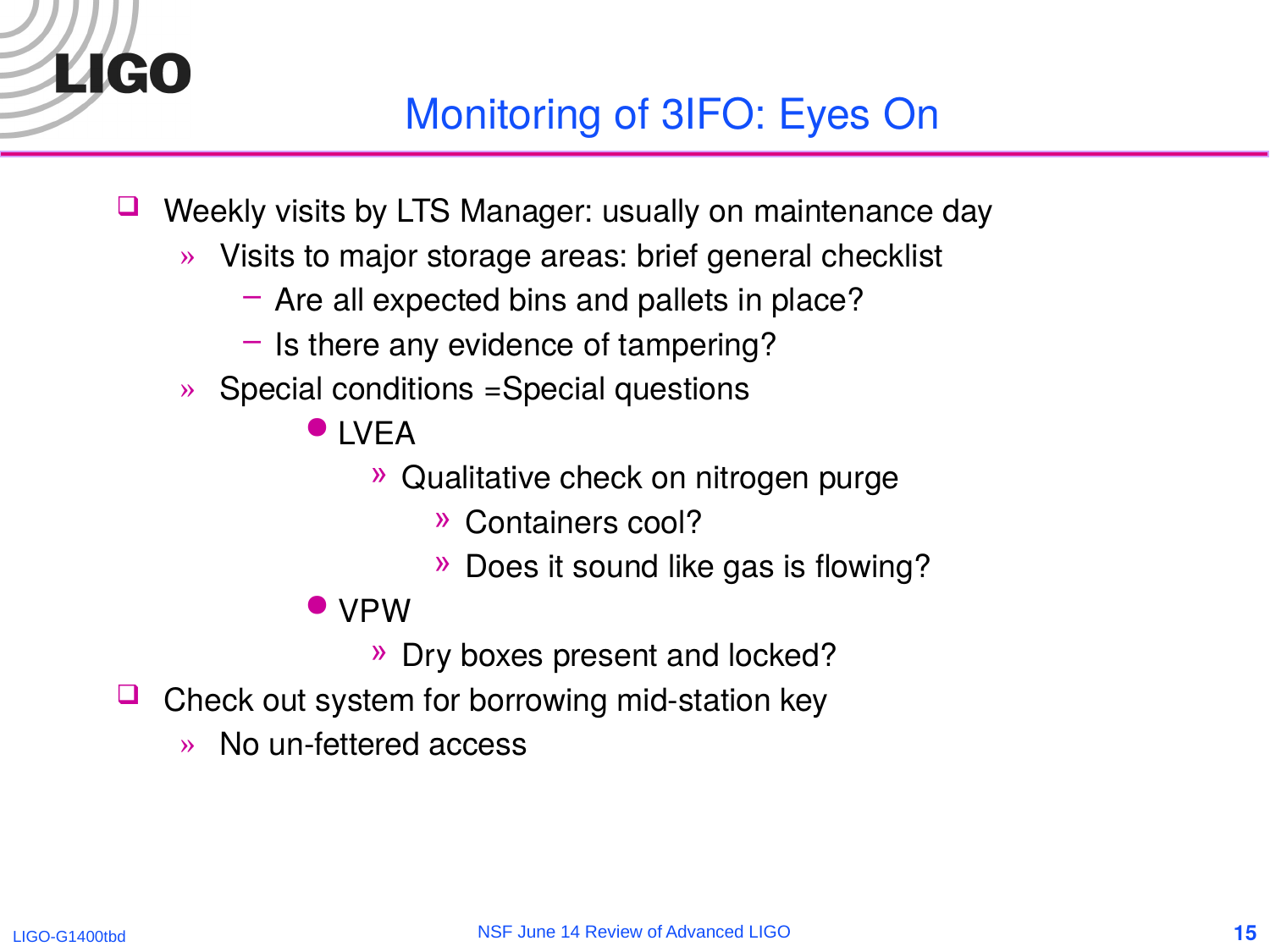

# Monitoring of 3IFO: Eyes On
Weekly visits by LTS Manager: usually on maintenance day
Visits to major storage areas: brief general checklist
Are all expected bins and pallets in place?
Is there any evidence of tampering?
Special conditions =Special questions
LVEA
Qualitative check on nitrogen purge
Containers cool?
Does it sound like gas is flowing?
VPW
Dry boxes present and locked?
Check out system for borrowing mid-station key
No un-fettered access
NSF June 14 Review of Advanced LIGO
15